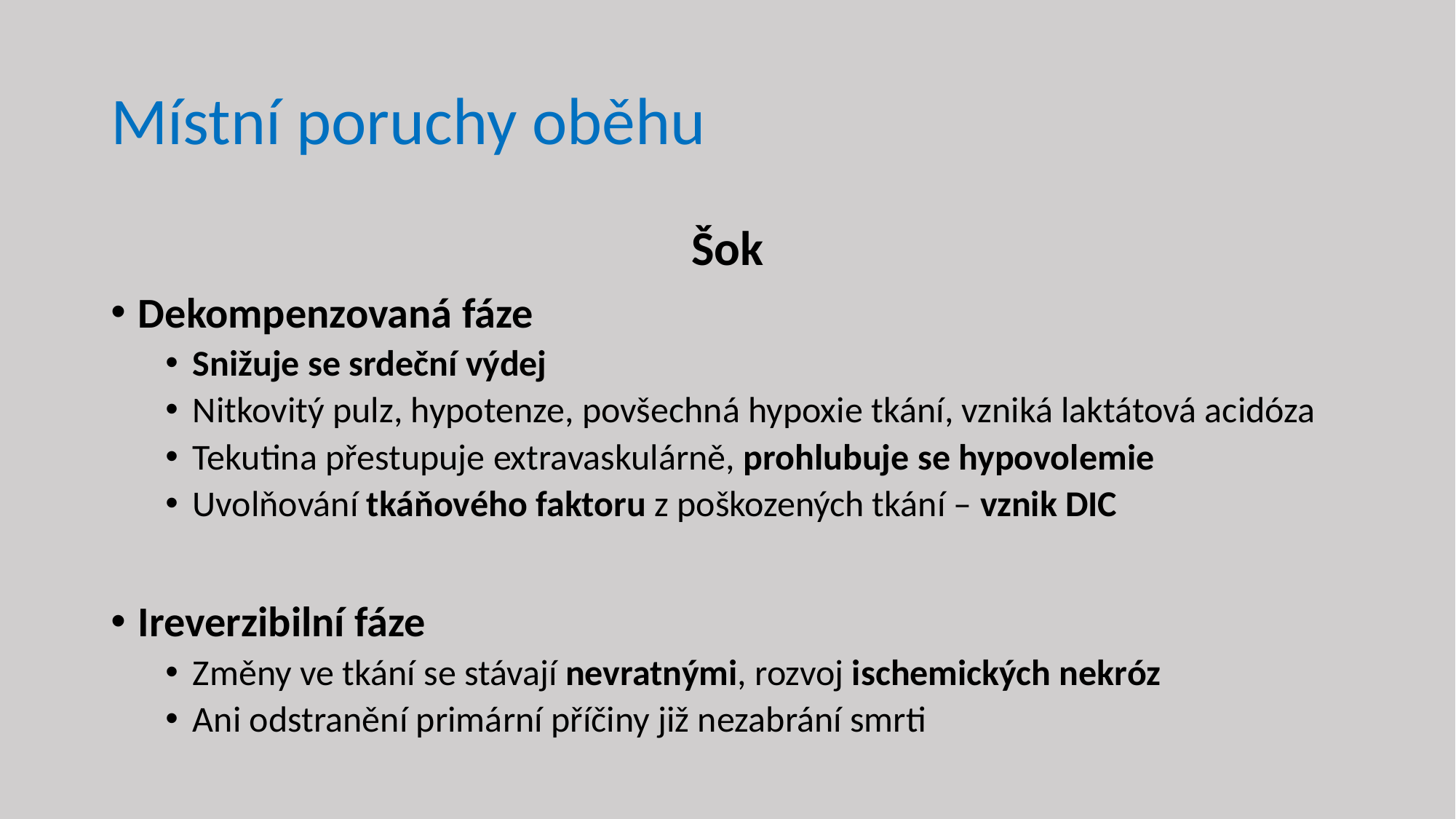

# Místní poruchy oběhu
Šok
Dekompenzovaná fáze
Snižuje se srdeční výdej
Nitkovitý pulz, hypotenze, povšechná hypoxie tkání, vzniká laktátová acidóza
Tekutina přestupuje extravaskulárně, prohlubuje se hypovolemie
Uvolňování tkáňového faktoru z poškozených tkání – vznik DIC

Ireverzibilní fáze
Změny ve tkání se stávají nevratnými, rozvoj ischemických nekróz
Ani odstranění primární příčiny již nezabrání smrti